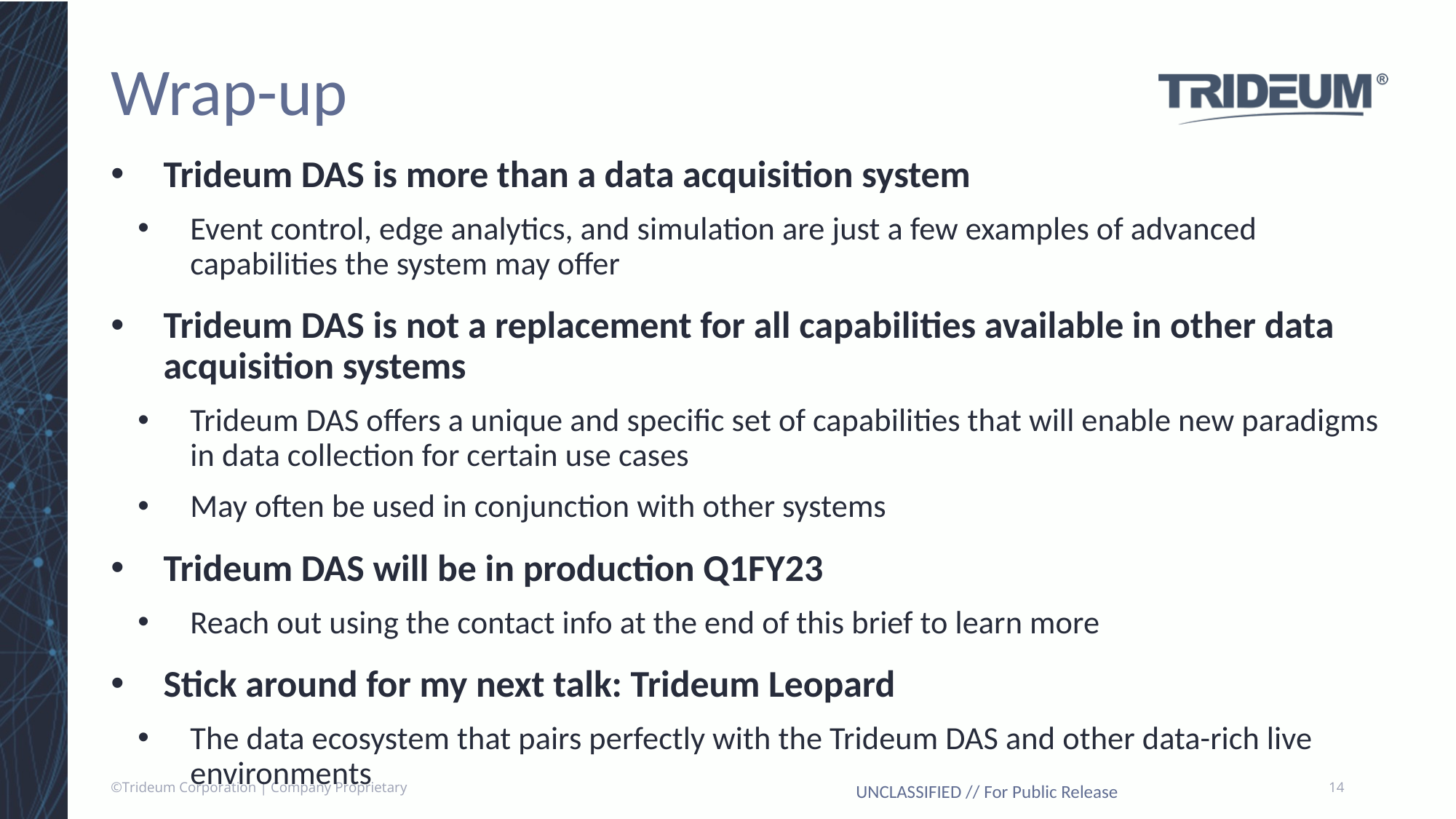

# Wrap-up
Trideum DAS is more than a data acquisition system
Event control, edge analytics, and simulation are just a few examples of advanced capabilities the system may offer
Trideum DAS is not a replacement for all capabilities available in other data acquisition systems
Trideum DAS offers a unique and specific set of capabilities that will enable new paradigms in data collection for certain use cases
May often be used in conjunction with other systems
Trideum DAS will be in production Q1FY23
Reach out using the contact info at the end of this brief to learn more
Stick around for my next talk: Trideum Leopard
The data ecosystem that pairs perfectly with the Trideum DAS and other data-rich live environments

©Trideum Corporation | Company Proprietary
14
UNCLASSIFIED // For Public Release